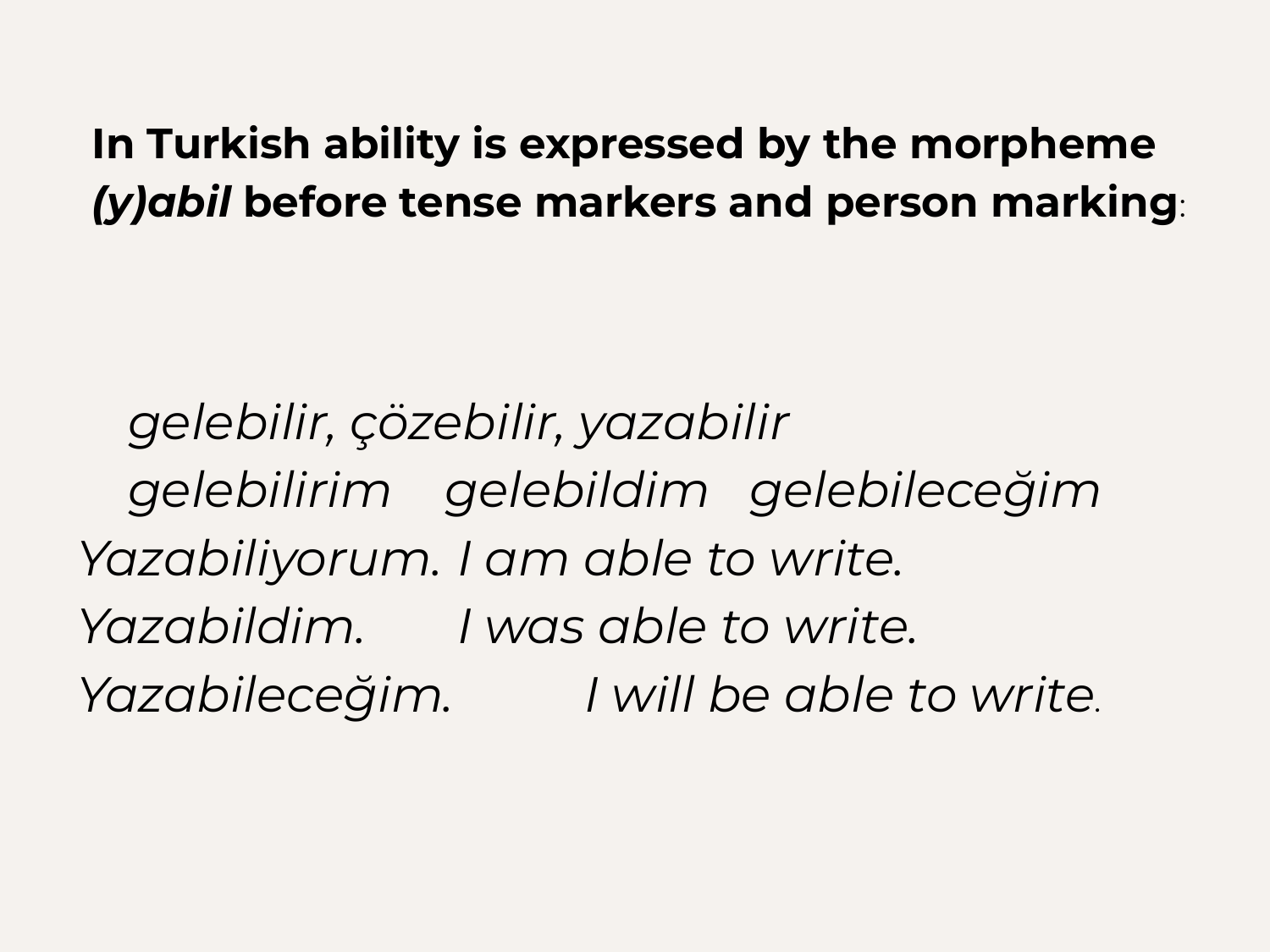

In Turkish ability is expressed by the morpheme (y)abil before tense markers and person marking:

    gelebilir, çözebilir, yazabilir
    gelebilirim    gelebildim   gelebileceğim
Yazabiliyorum.	I am able to write.
Yazabildim. 	I was able to write.
Yazabileceğim. 	I will be able to write.